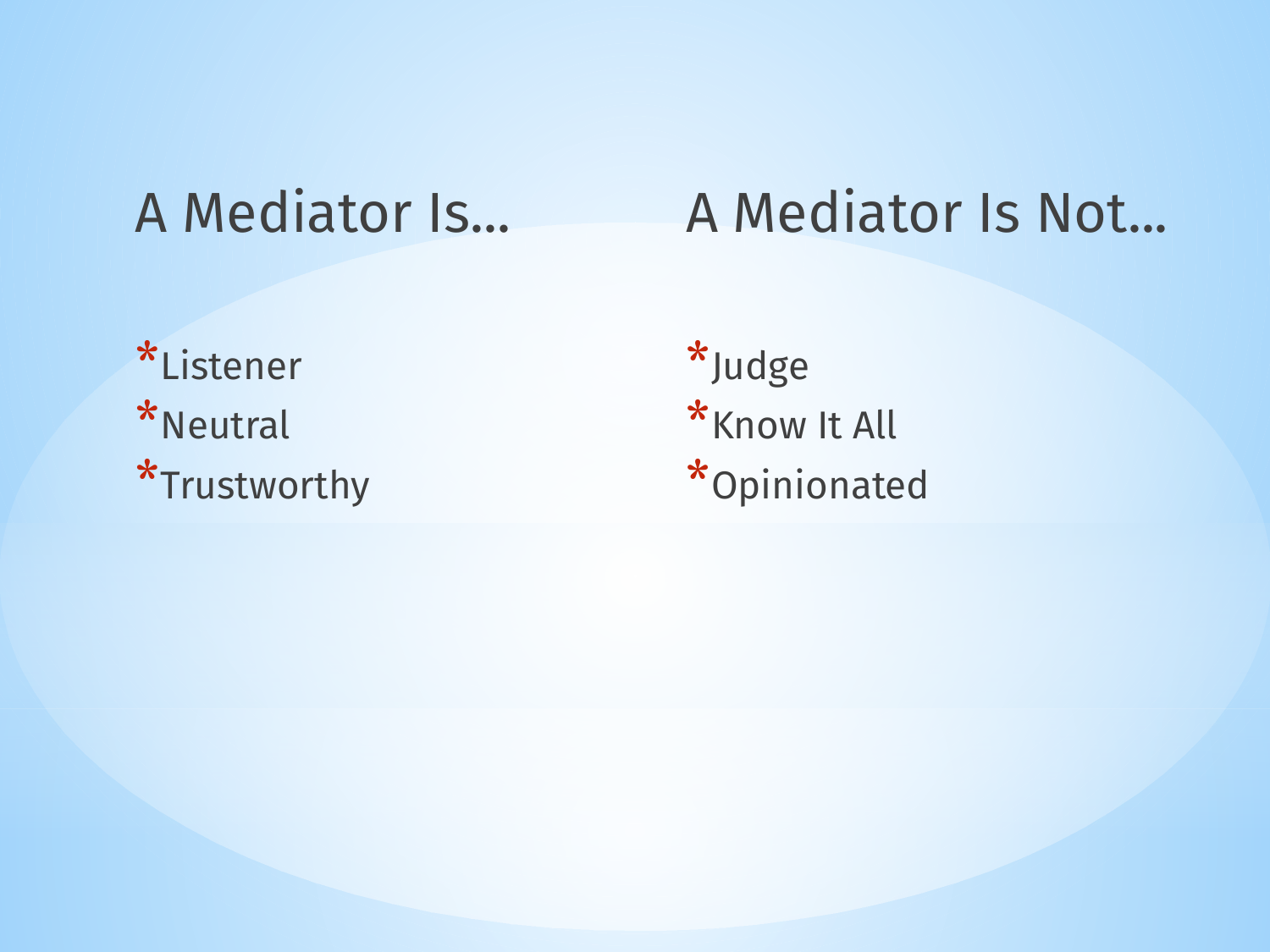

A Mediator Is...

Listener
Neutral
Trustworthy

A Mediator Is Not...

Judge
Know It All
Opinionated